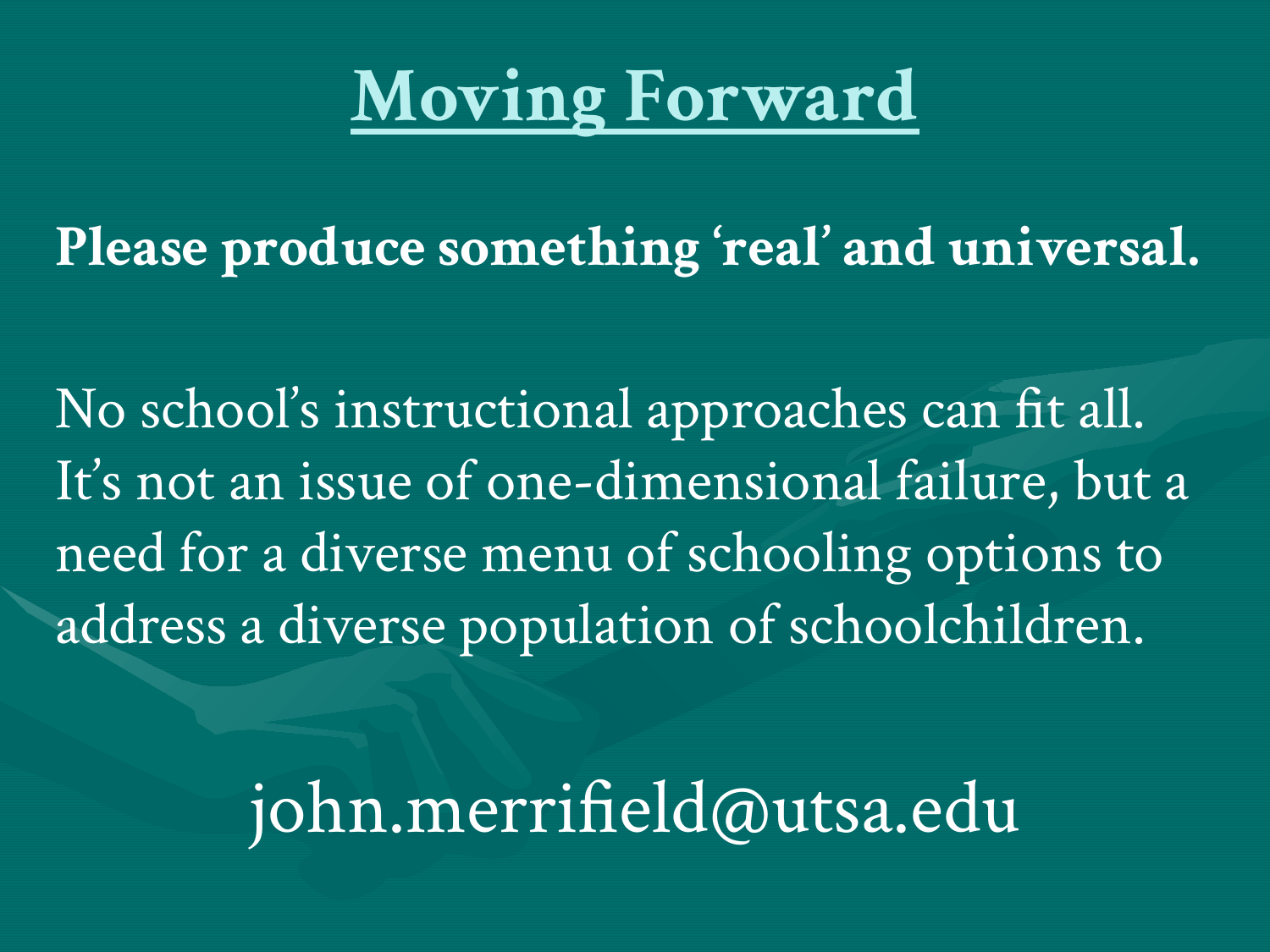

# Moving Forward
Please produce something ‘real’ and universal.

No school’s instructional approaches can fit all.  It’s not an issue of one-dimensional failure, but a need for a diverse menu of schooling options to address a diverse population of schoolchildren.

john.merrifield@utsa.edu